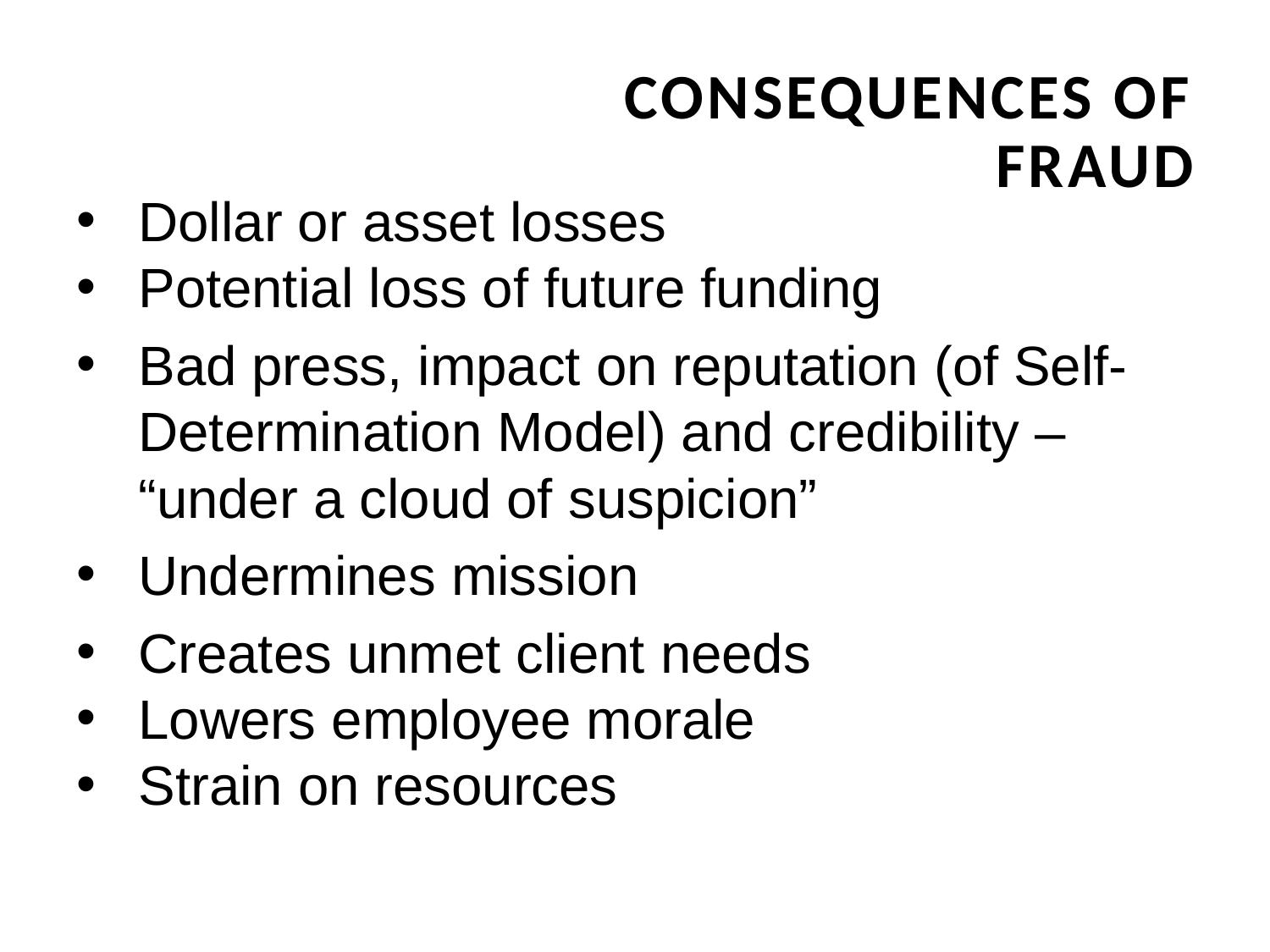

# Consequences of Fraud
Dollar or asset losses
Potential loss of future funding
Bad press, impact on reputation (of Self-Determination Model) and credibility – “under a cloud of suspicion”
Undermines mission
Creates unmet client needs
Lowers employee morale
Strain on resources